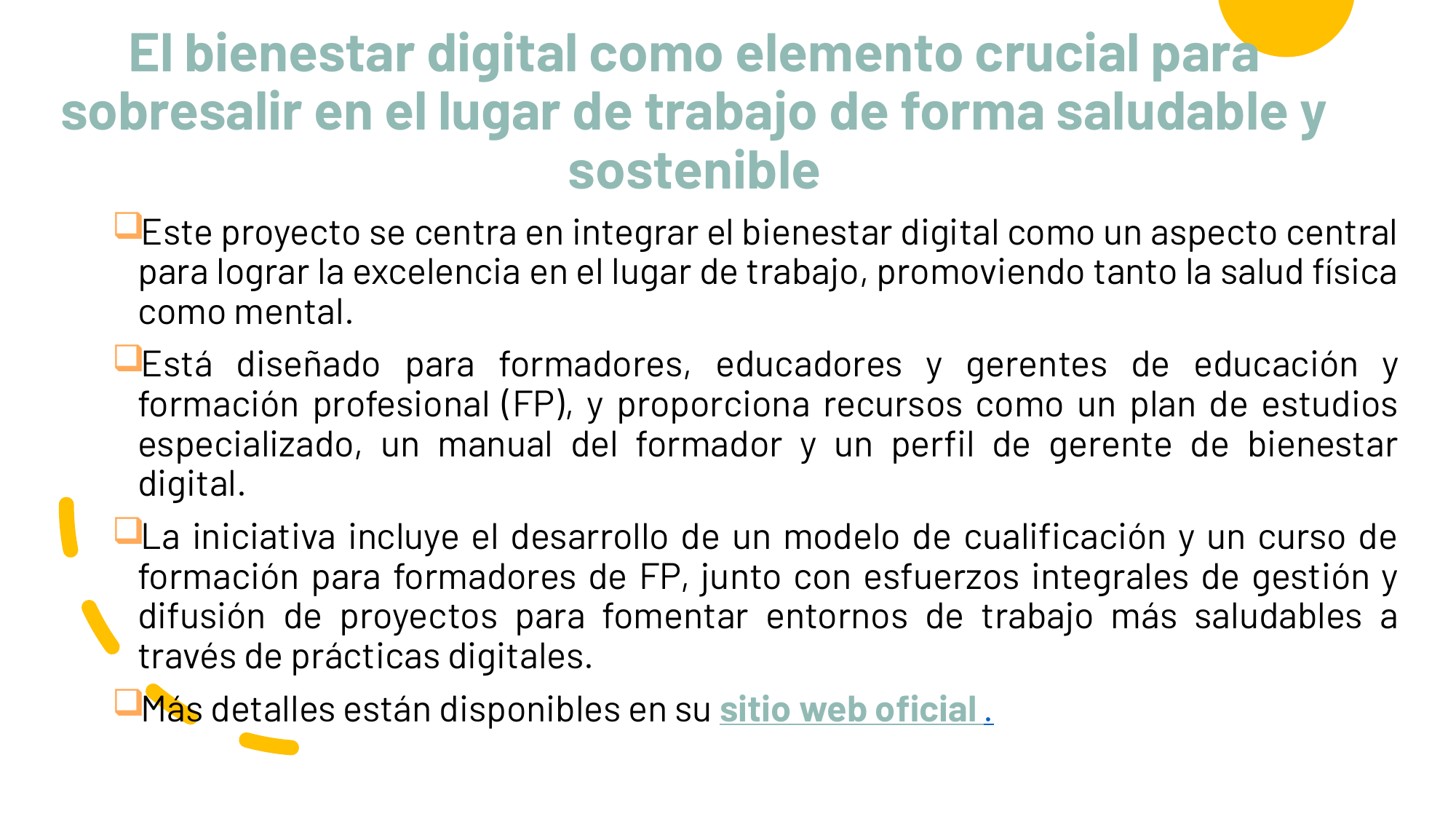

# El bienestar digital como elemento crucial para sobresalir en el lugar de trabajo de forma saludable y sostenible
Este proyecto se centra en integrar el bienestar digital como un aspecto central para lograr la excelencia en el lugar de trabajo, promoviendo tanto la salud física como mental.
Está diseñado para formadores, educadores y gerentes de educación y formación profesional (FP), y proporciona recursos como un plan de estudios especializado, un manual del formador y un perfil de gerente de bienestar digital.
La iniciativa incluye el desarrollo de un modelo de cualificación y un curso de formación para formadores de FP, junto con esfuerzos integrales de gestión y difusión de proyectos para fomentar entornos de trabajo más saludables a través de prácticas digitales.
Más detalles están disponibles en su sitio web oficial .